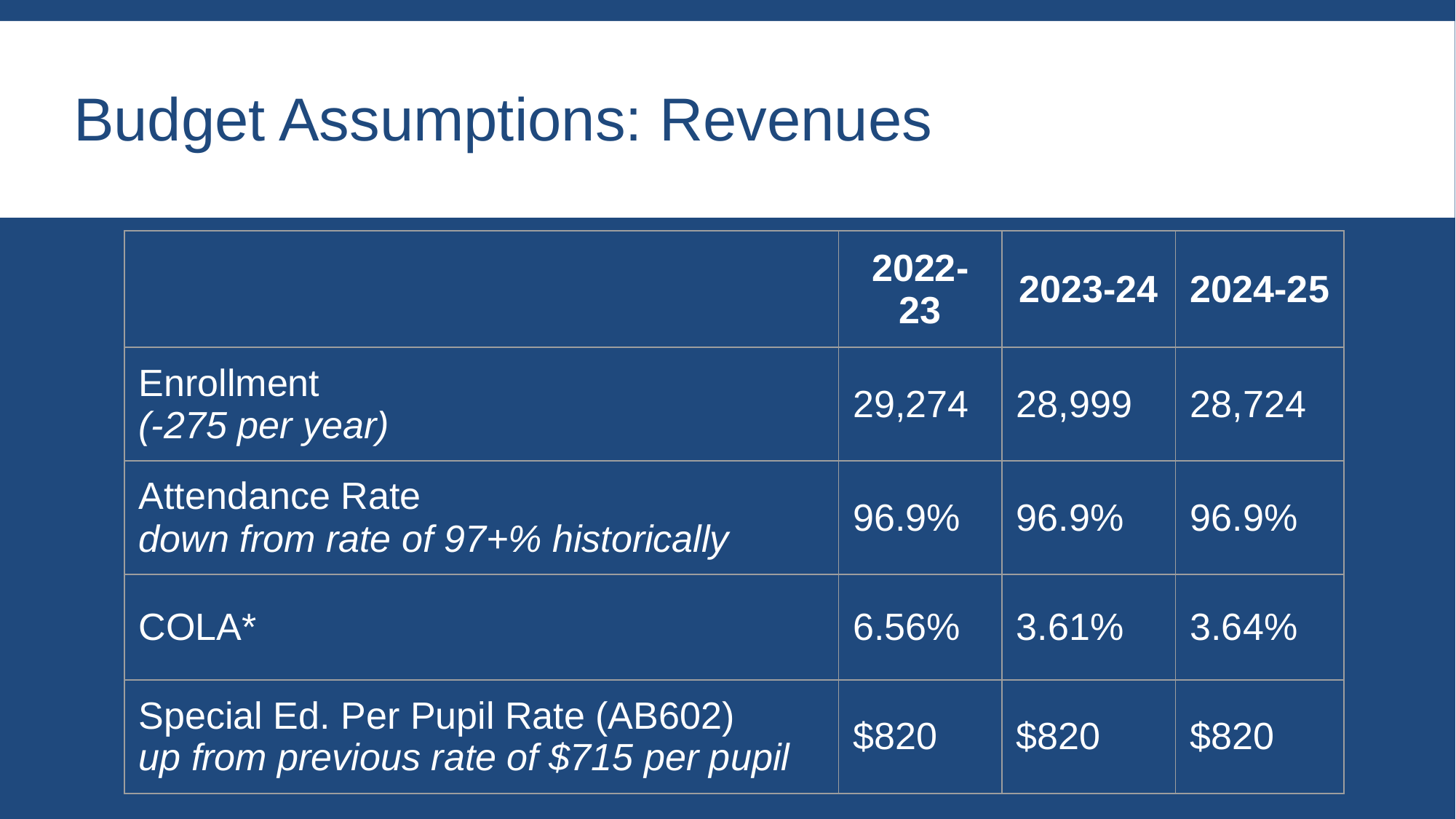

# Budget Assumptions: Revenues
|  | 2022-23 | 2023-24 | 2024-25 |
| --- | --- | --- | --- |
| Enrollment (-275 per year) | 29,274 | 28,999 | 28,724 |
| Attendance Rate down from rate of 97+% historically | 96.9% | 96.9% | 96.9% |
| COLA\* | 6.56% | 3.61% | 3.64% |
| Special Ed. Per Pupil Rate (AB602) up from previous rate of $715 per pupil | $820 | $820 | $820 |